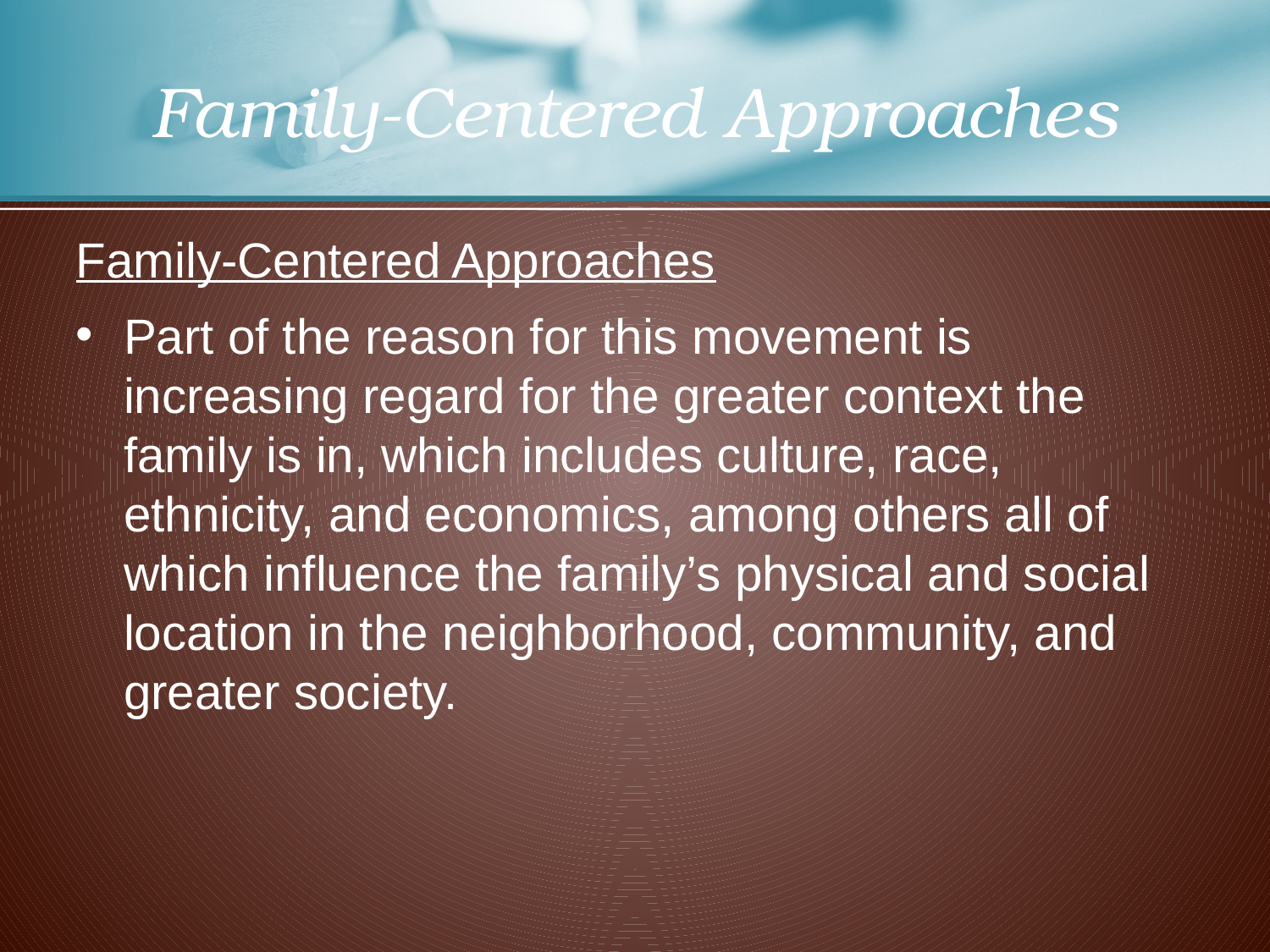

# Family-Centered Approaches
Family-Centered Approaches
Part of the reason for this movement is increasing regard for the greater context the family is in, which includes culture, race, ethnicity, and economics, among others all of which influence the family’s physical and social location in the neighborhood, community, and greater society.